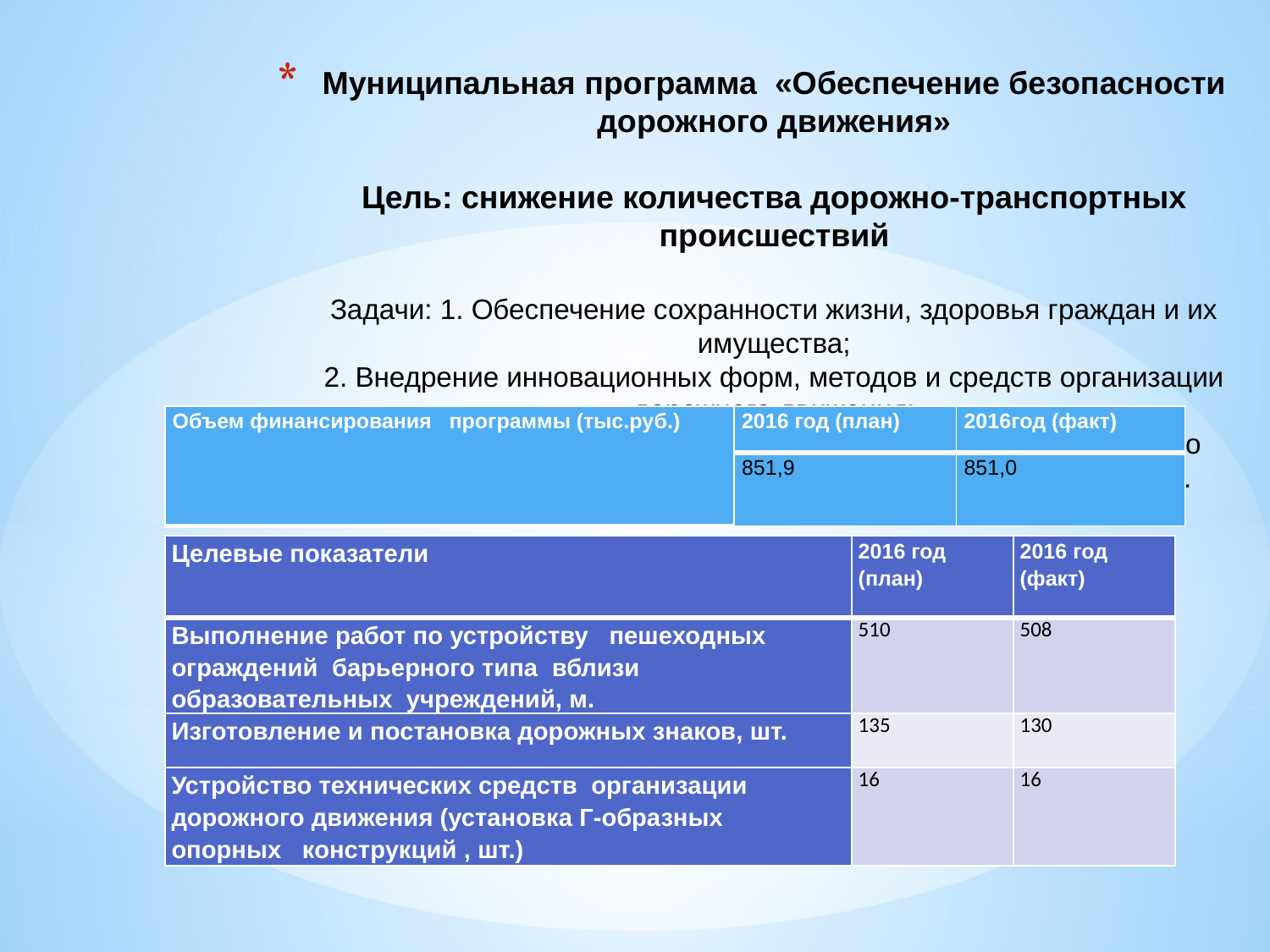

# Муниципальная программа  «Обеспечение безопасности дорожного движения» Цель: снижение количества дорожно-транспортных происшествий Задачи: 1. Обеспечение сохранности жизни, здоровья граждан и их имущества; 2. Внедрение инновационных форм, методов и средств организации дорожного движения; 3. Совершенствование системы обучения правилам безопасного поведения на улицах и дорогах детей и лиц пожилого возраста.
| Объем финансирования программы (тыс.руб.) | 2016 год (план) | 2016год (факт) |
| --- | --- | --- |
|  | 851,9 | 851,0 |
| Целевые показатели | 2016 год (план) | 2016 год (факт) |
| --- | --- | --- |
| Выполнение работ по устройству пешеходных ограждений барьерного типа вблизи образовательных учреждений, м. | 510 | 508 |
| Изготовление и постановка дорожных знаков, шт. | 135 | 130 |
| Устройство технических средств организации дорожного движения (установка Г-образных опорных конструкций , шт.) | 16 | 16 |